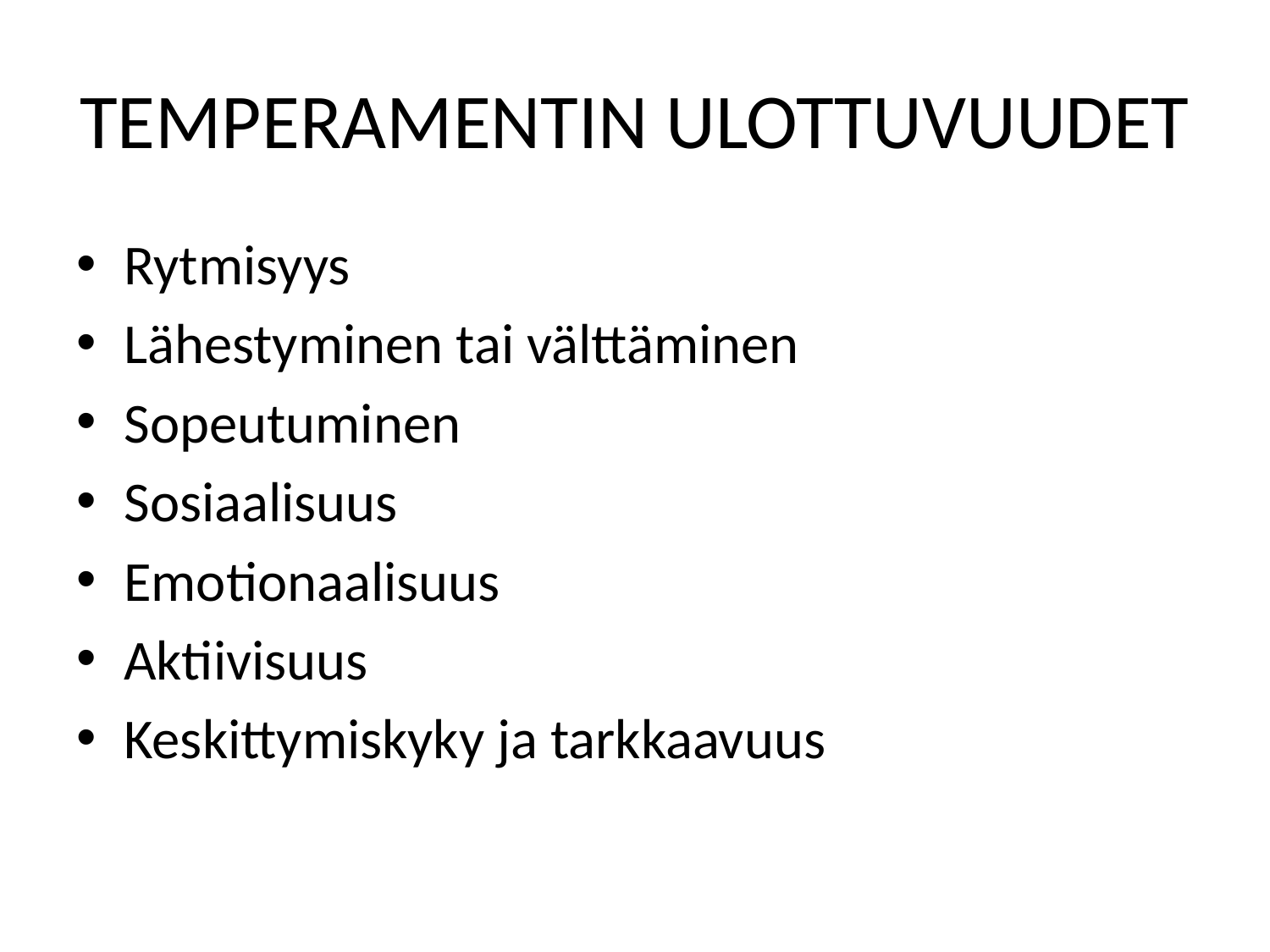

# TEMPERAMENTIN ULOTTUVUUDET
Rytmisyys
Lähestyminen tai välttäminen
Sopeutuminen
Sosiaalisuus
Emotionaalisuus
Aktiivisuus
Keskittymiskyky ja tarkkaavuus